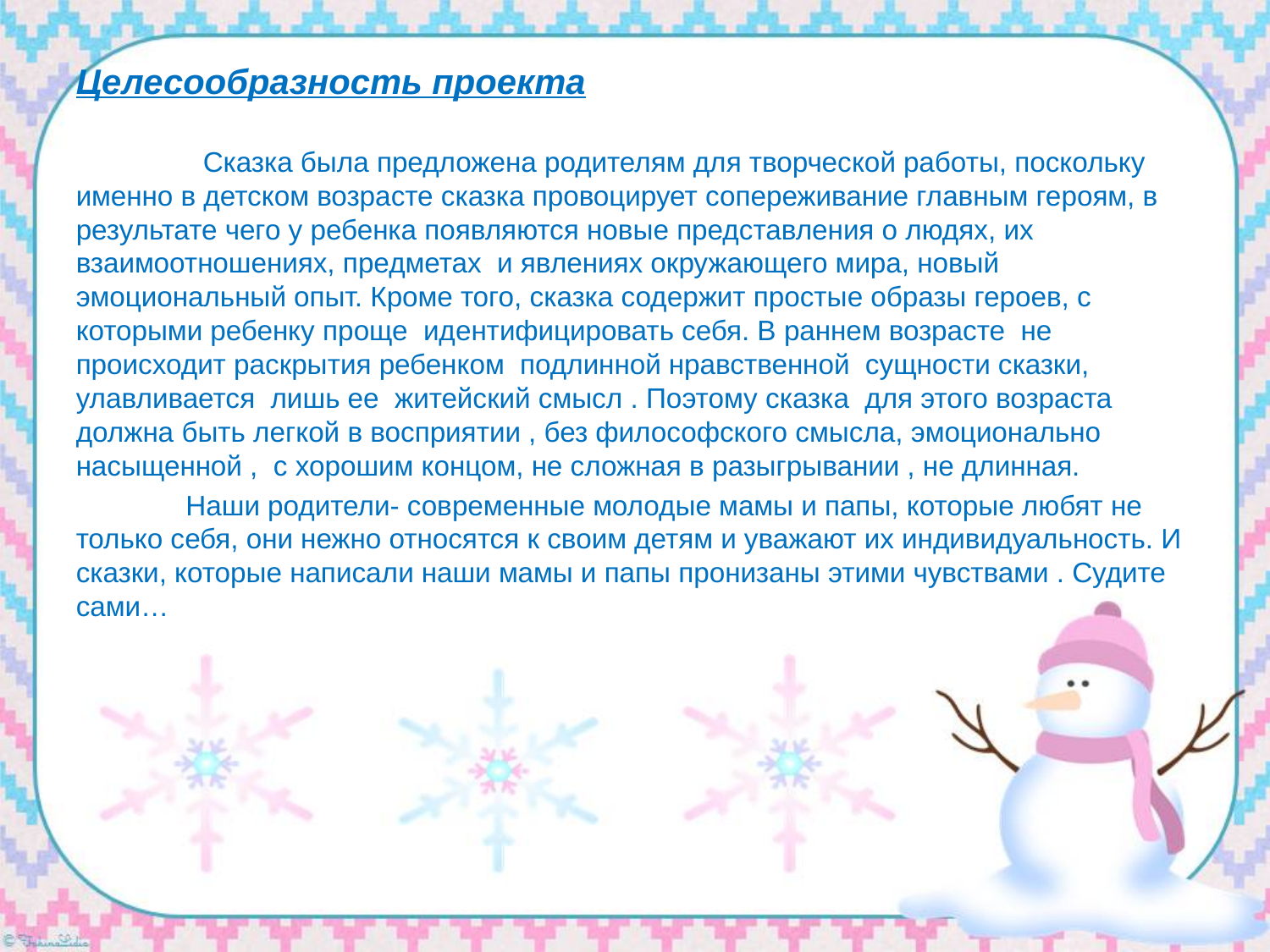

Целесообразность проекта
	Сказка была предложена родителям для творческой работы, поскольку именно в детском возрасте сказка провоцирует сопереживание главным героям, в результате чего у ребенка появляются новые представления о людях, их взаимоотношениях, предметах  и явлениях окружающего мира, новый эмоциональный опыт. Кроме того, сказка содержит простые образы героев, с которыми ребенку проще  идентифицировать себя. В раннем возрасте  не происходит раскрытия ребенком  подлинной нравственной  сущности сказки,  улавливается  лишь ее  житейский смысл . Поэтому сказка  для этого возраста должна быть легкой в восприятии , без философского смысла, эмоционально насыщенной ,  с хорошим концом, не сложная в разыгрывании , не длинная.
              Наши родители- современные молодые мамы и папы, которые любят не только себя, они нежно относятся к своим детям и уважают их индивидуальность. И сказки, которые написали наши мамы и папы пронизаны этими чувствами . Судите сами…